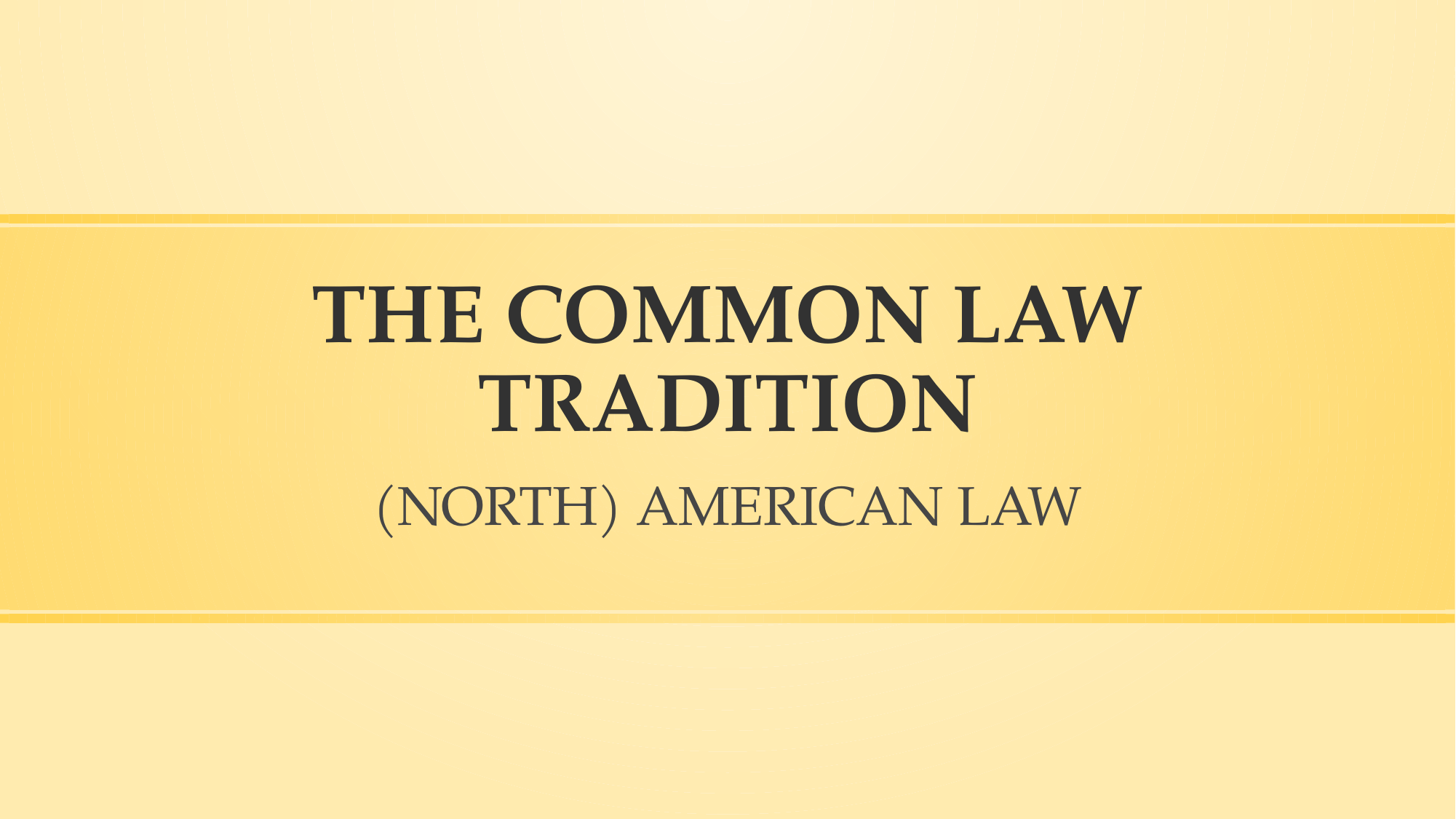

# THE COMMON LAW TRADITION
(NORTH) AMERICAN LAW